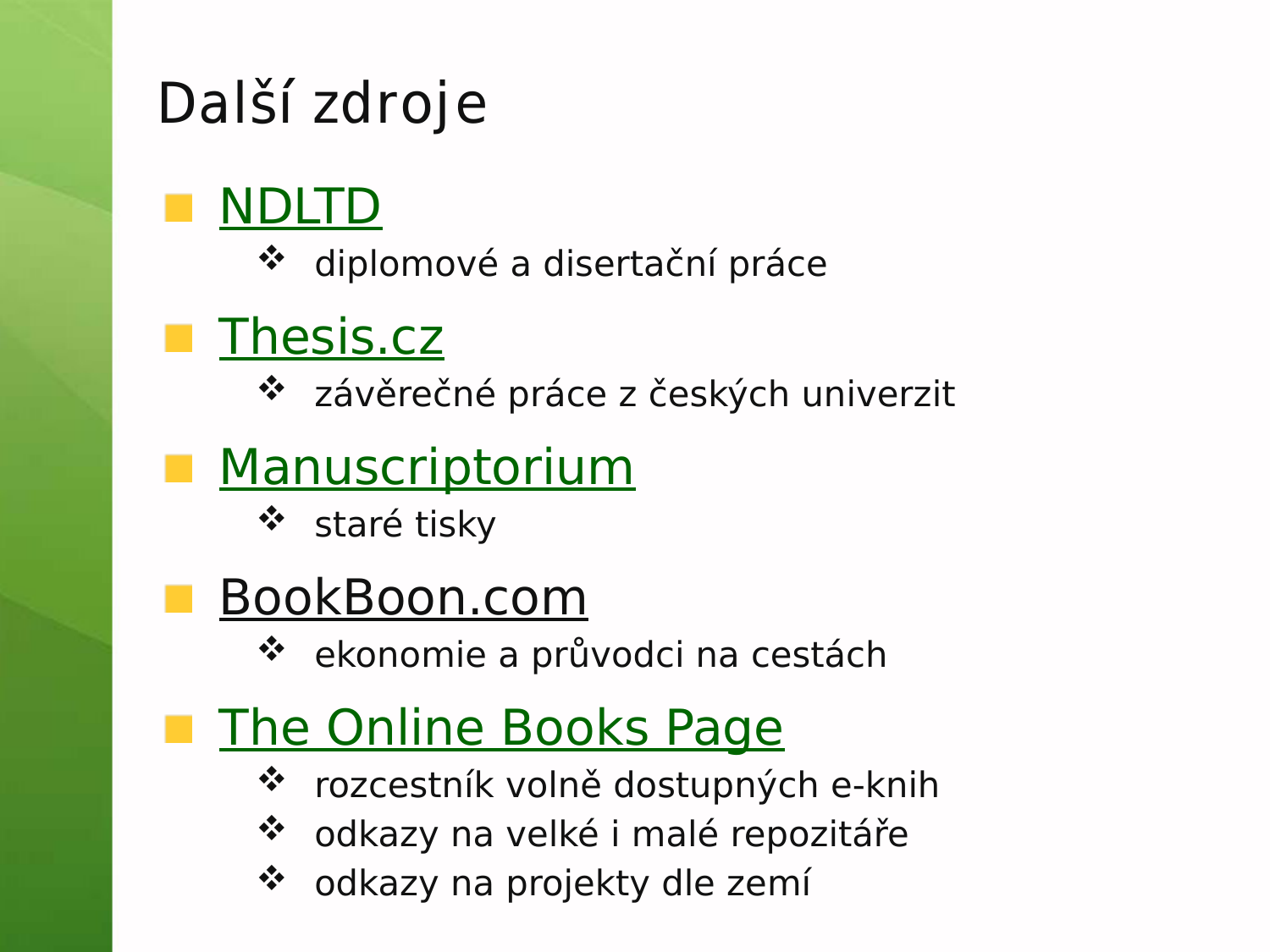

# Další zdroje
NDLTD
diplomové a disertační práce
Thesis.cz
závěrečné práce z českých univerzit
Manuscriptorium
staré tisky
BookBoon.com
ekonomie a průvodci na cestách
The Online Books Page
rozcestník volně dostupných e-knih
odkazy na velké i malé repozitáře
odkazy na projekty dle zemí